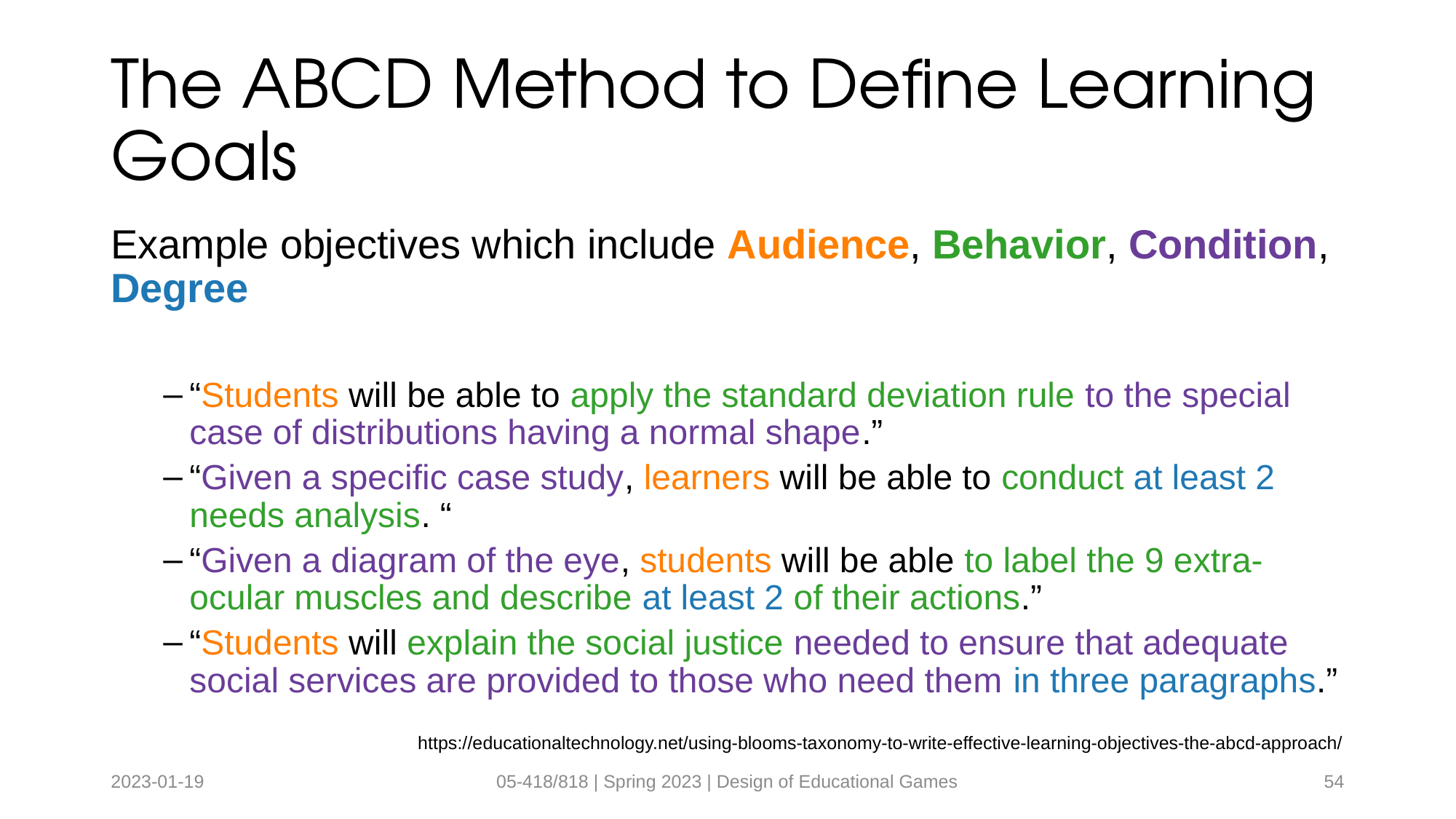

# The ABCD Method to Define Learning Goals
Example objectives which include Audience, Behavior, Condition, Degree

“Students will be able to apply the standard deviation rule to the special case of distributions having a normal shape.”
“Given a specific case study, learners will be able to conduct at least 2 needs analysis. “
“Given a diagram of the eye, students will be able to label the 9 extra-ocular muscles and describe at least 2 of their actions.”
“Students will explain the social justice needed to ensure that adequate social services are provided to those who need them in three paragraphs.”
https://educationaltechnology.net/using-blooms-taxonomy-to-write-effective-learning-objectives-the-abcd-approach/
2023-01-19
05-418/818 | Spring 2023 | Design of Educational Games
54